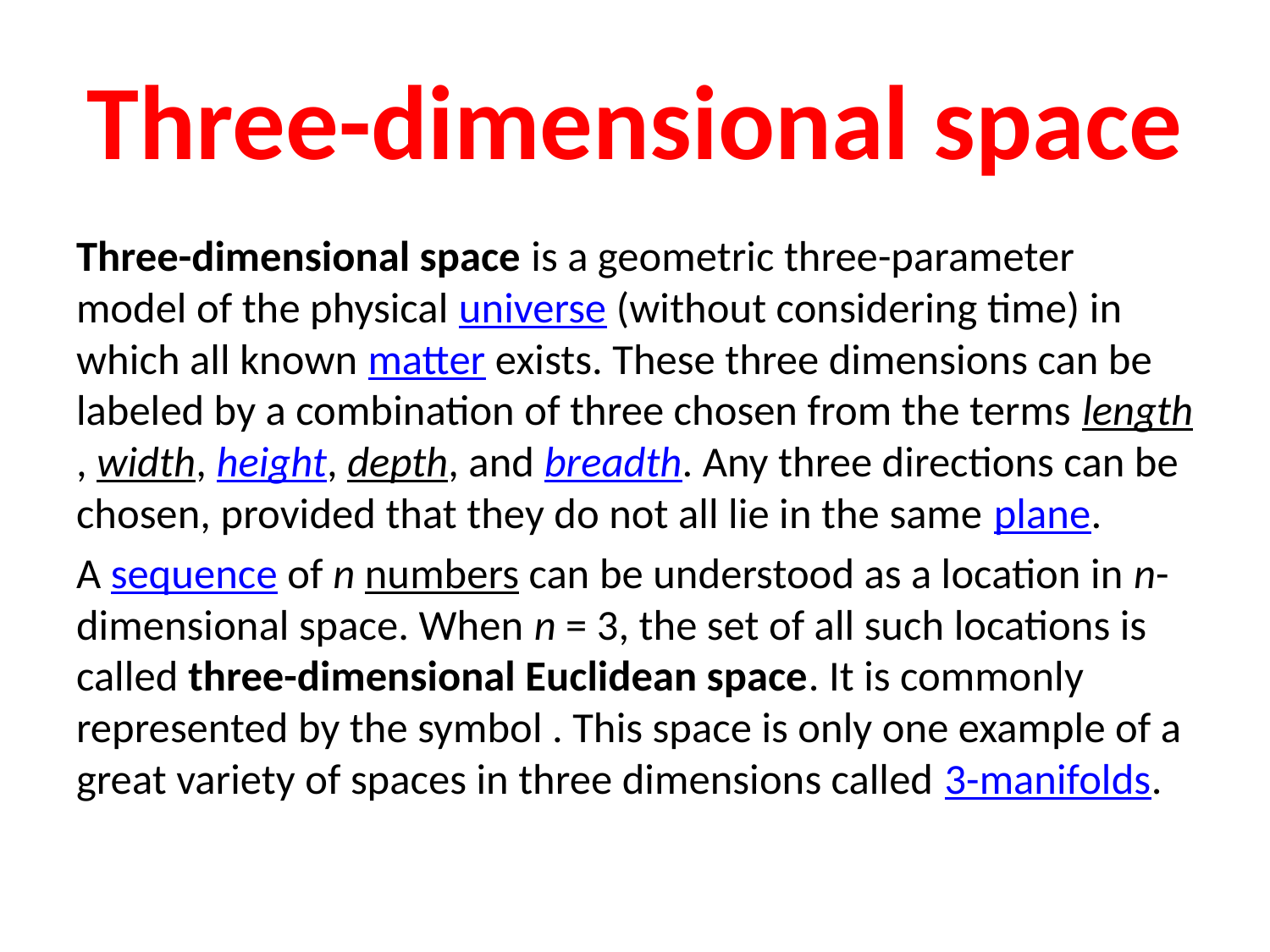

# Three-dimensional space
Three-dimensional space is a geometric three-parameter model of the physical universe (without considering time) in which all known matter exists. These three dimensions can be labeled by a combination of three chosen from the terms length, width, height, depth, and breadth. Any three directions can be chosen, provided that they do not all lie in the same plane.
A sequence of n numbers can be understood as a location in n-dimensional space. When n = 3, the set of all such locations is called three-dimensional Euclidean space. It is commonly represented by the symbol . This space is only one example of a great variety of spaces in three dimensions called 3-manifolds.